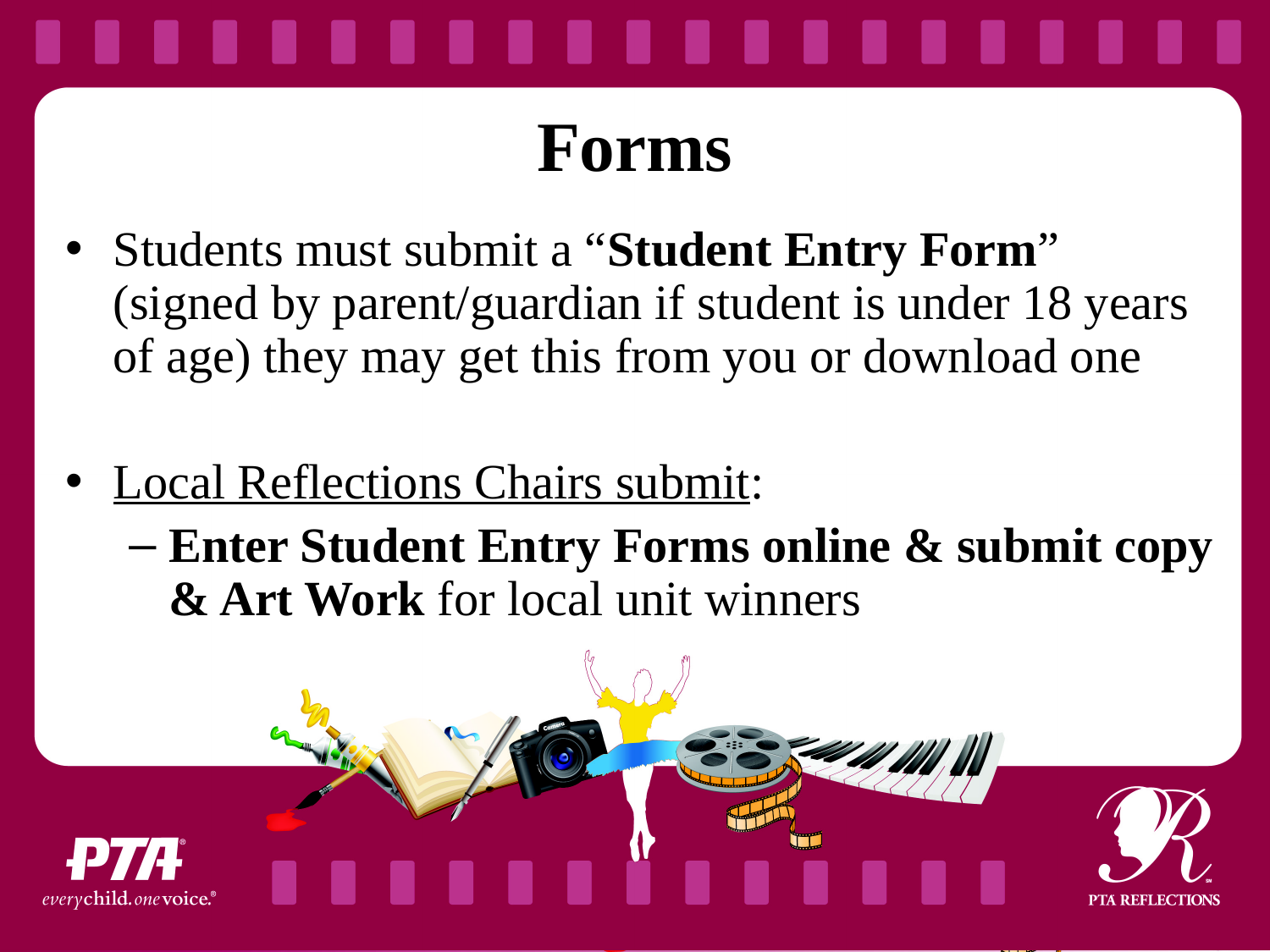

# Forms

Students must submit a “Student Entry Form” (signed by parent/guardian if student is under 18 years of age) they may get this from you or download one

Local Reflections Chairs submit:
Enter Student Entry Forms online & submit copy & Art Work for local unit winners